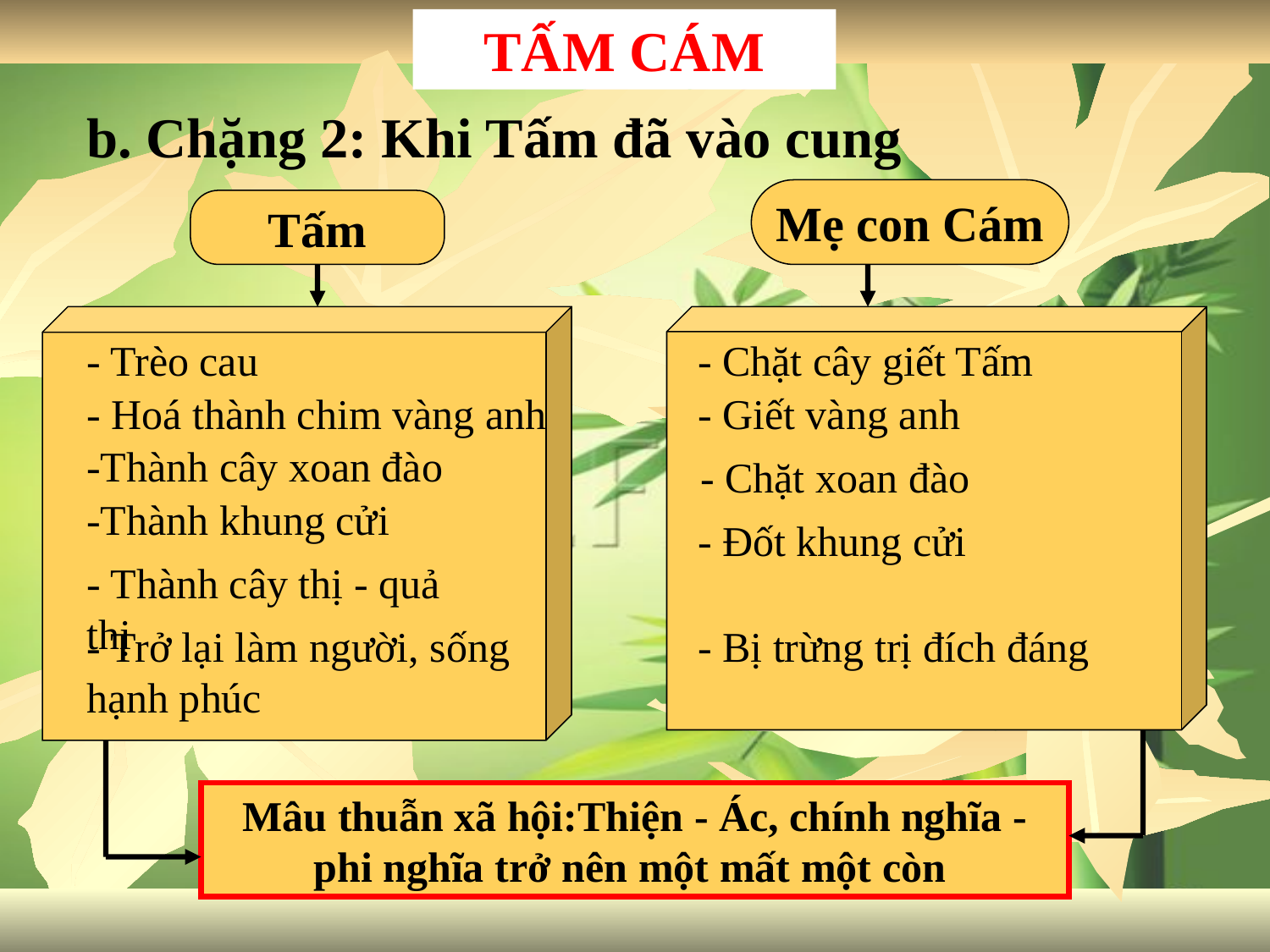

TẤM CÁM
b. Chặng 2: Khi Tấm đã vào cung
Mẹ con Cám
Tấm

 - Trèo cau
   - Chặt cây giết Tấm
- Hoá thành chim vàng anh
   - Giết vàng anh
-Thành cây xoan đào
   - Chặt xoan đào
-Thành khung cửi
   - Đốt khung cửi
- Thành cây thị - quả thị

- Trở lại làm người, sống hạnh phúc
   - Bị trừng trị đích đáng

Mâu thuẫn xã hội:Thiện - Ác, chính nghĩa - phi nghĩa trở nên một mất một còn